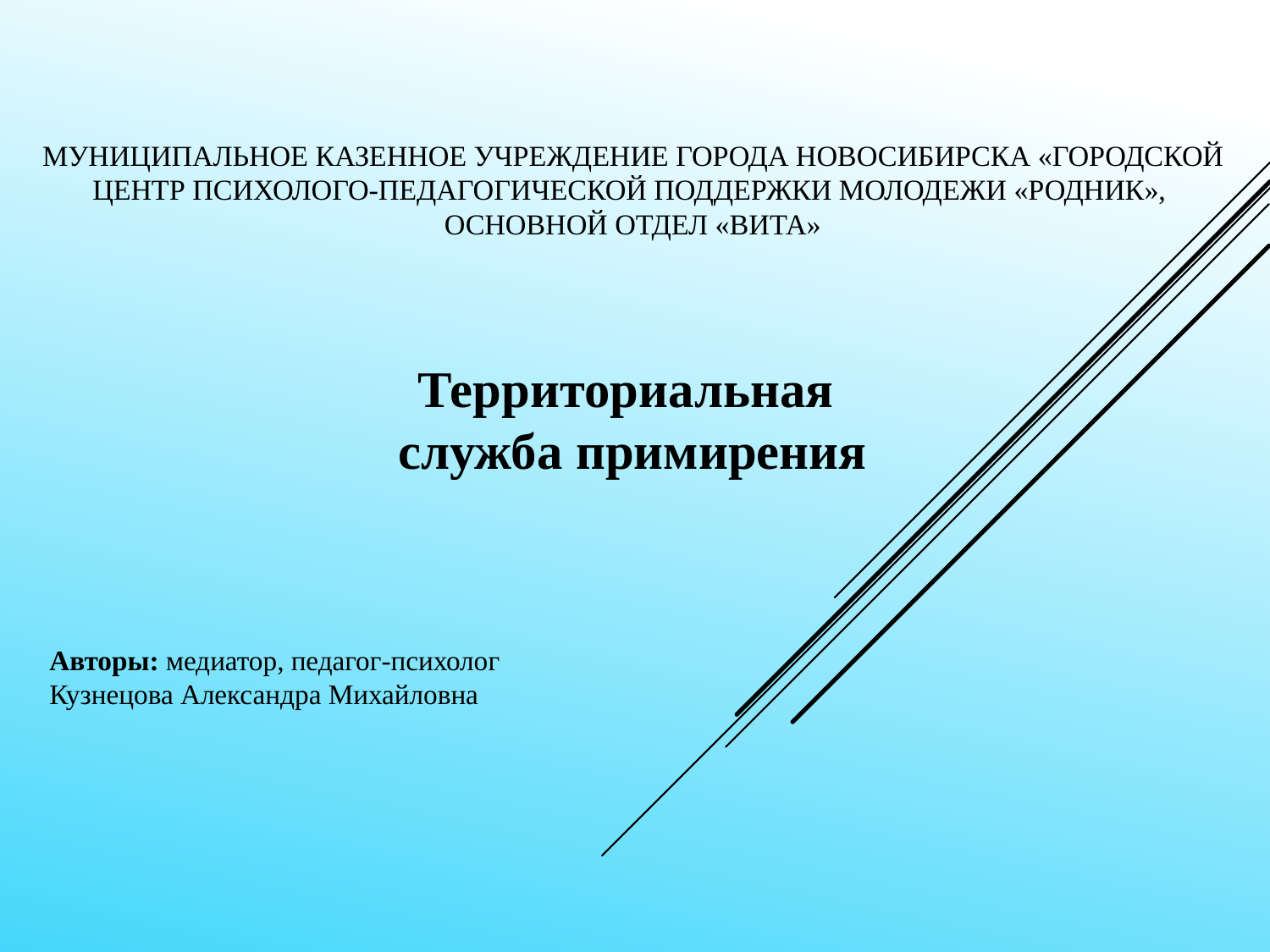

# МУНИЦИПАЛЬНОЕ КАЗЕННОЕ УЧРЕЖДЕНИЕ ГОРОДА НОВОСИБИРСКА «ГОРОДСКОЙ ЦЕНТР ПСИХОЛОГО-ПЕДАГОГИЧЕСКОЙ ПОДДЕРЖКИ МОЛОДЕЖИ «РОДНИК», ОСНОВНОЙ ОТДЕЛ «ВИТА» Территориальная служба примирения
Авторы: медиатор, педагог-психолог
Кузнецова Александра Михайловна